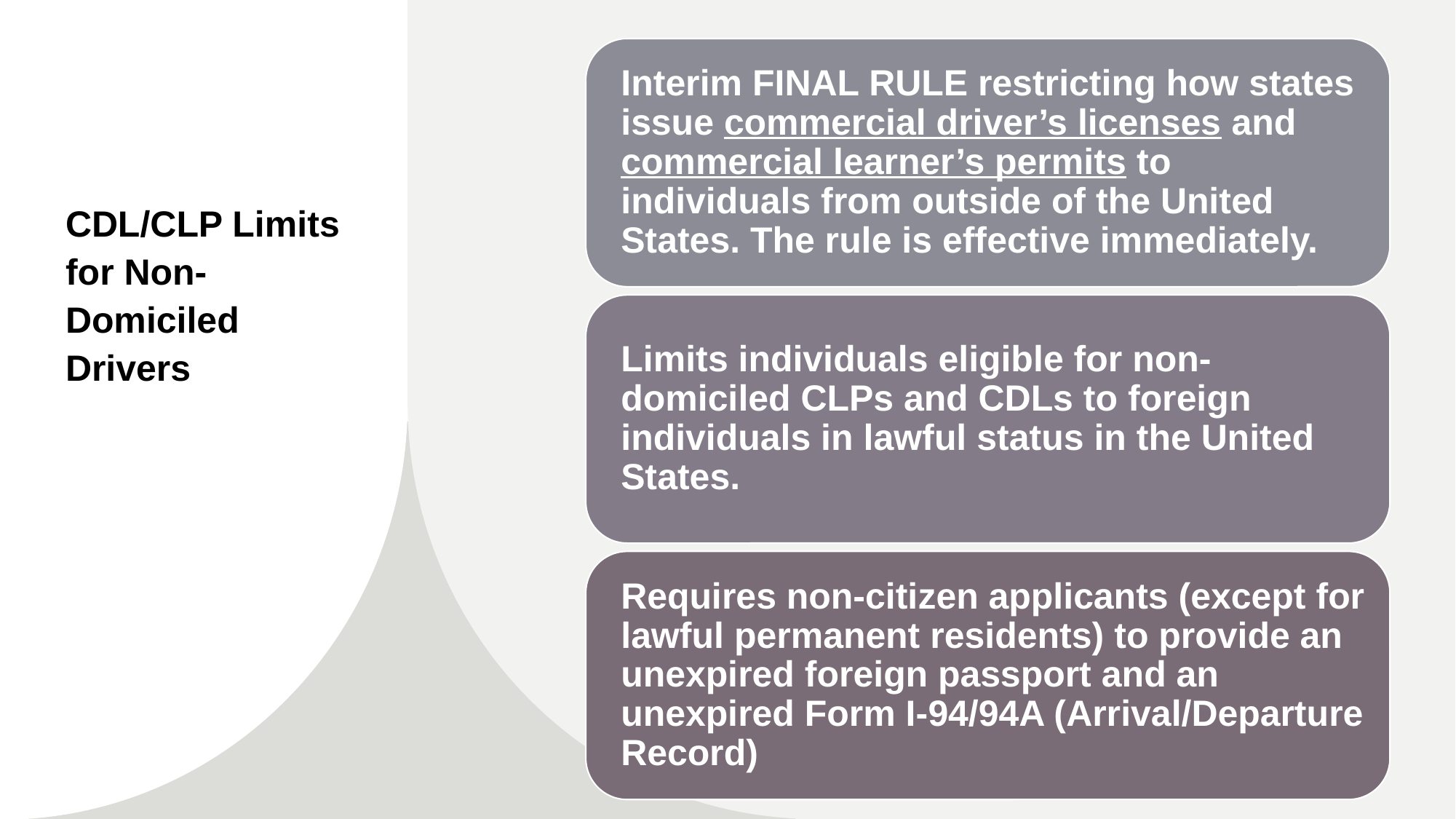

Interim FINAL RULE restricting how states issue commercial driver’s licenses and commercial learner’s permits to individuals from outside of the United States. The rule is effective immediately.
Limits individuals eligible for non-domiciled CLPs and CDLs to foreign individuals in lawful status in the United States.
Requires non-citizen applicants (except for lawful permanent residents) to provide an unexpired foreign passport and an unexpired Form I-94/94A (Arrival/Departure Record)
# CDL/CLP Limits for Non-Domiciled Drivers